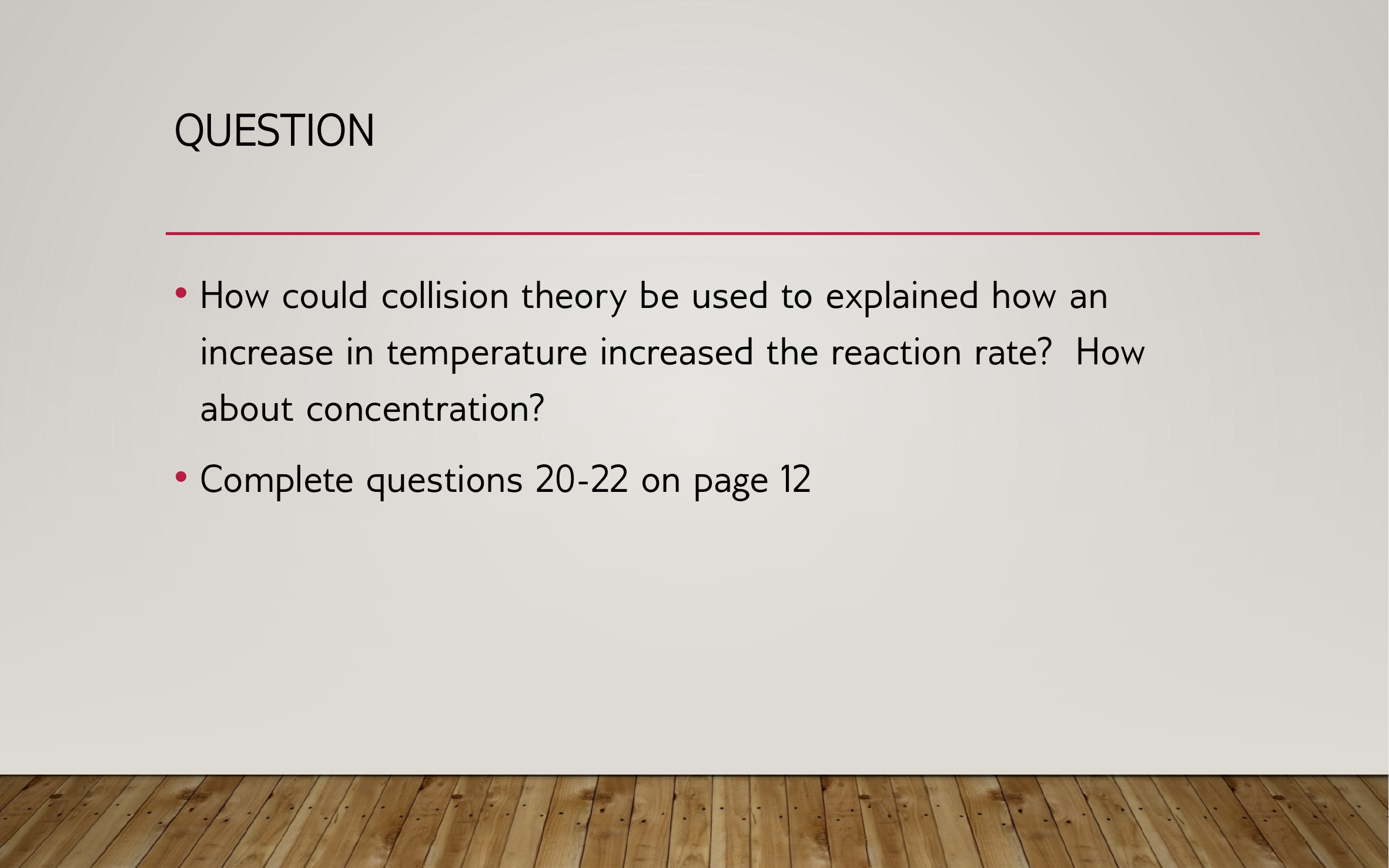

# Question
How could collision theory be used to explained how an increase in temperature increased the reaction rate?  How about concentration?
Complete questions 20-22 on page 12